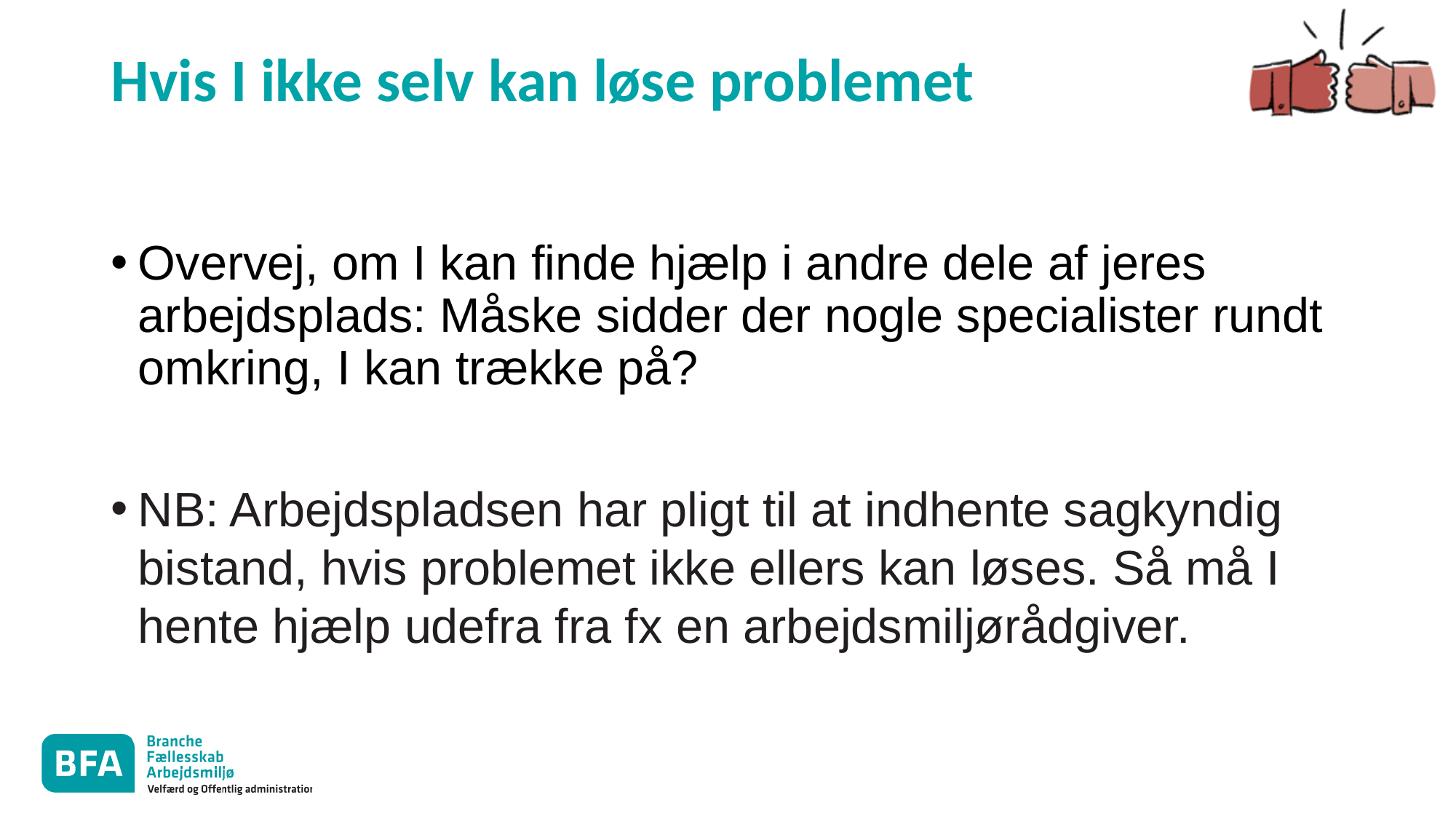

# Hvis I ikke selv kan løse problemet

Overvej, om I kan finde hjælp i andre dele af jeres arbejdsplads: Måske sidder der nogle specialister rundt omkring, I kan trække på?

NB: Arbejdspladsen har pligt til at indhente sagkyndig bistand, hvis problemet ikke ellers kan løses. Så må I hente hjælp udefra fra fx en arbejdsmiljørådgiver.